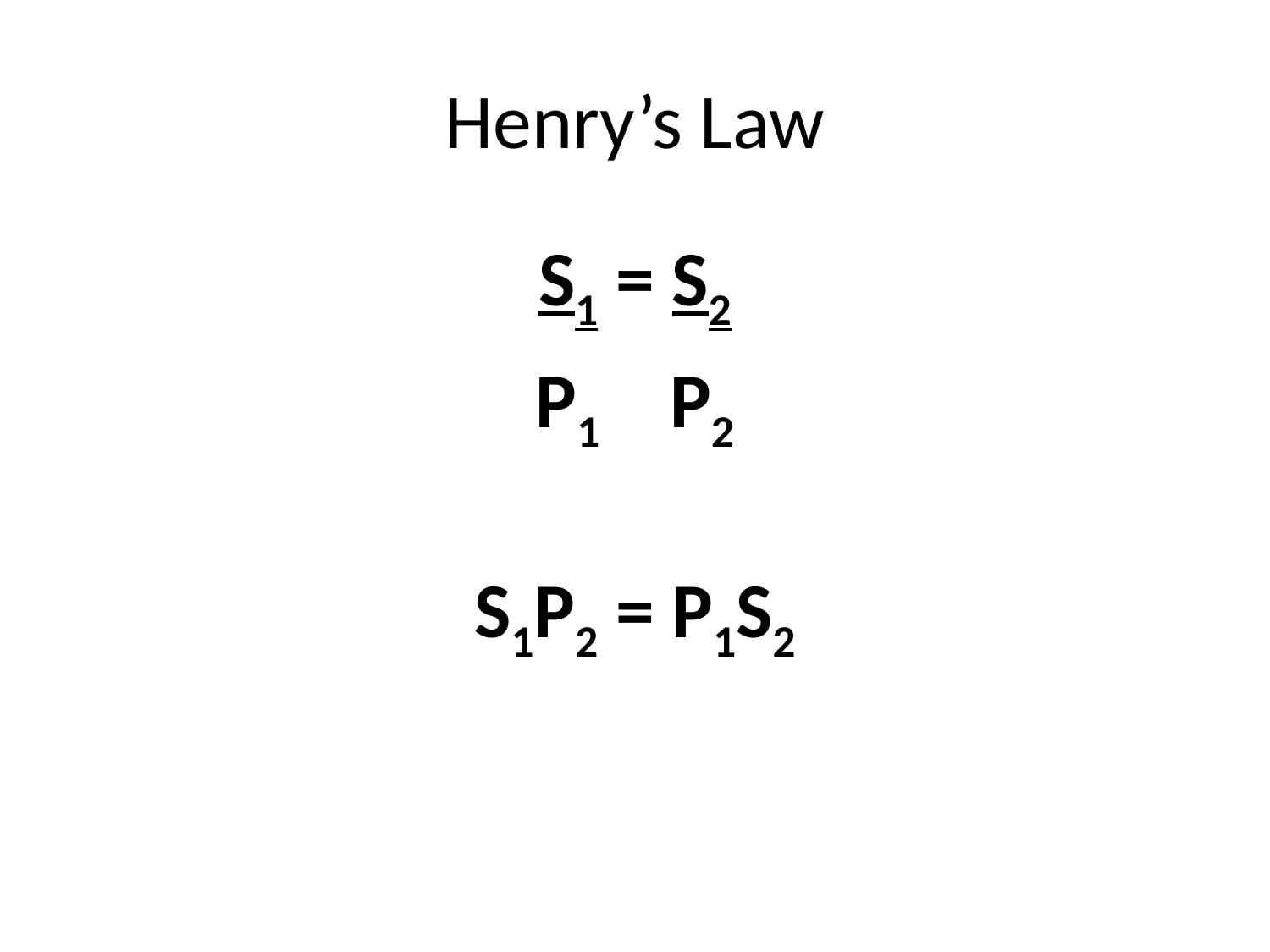

# Henry’s Law
S1 = S2
P1    P2

S1P2 = P1S2